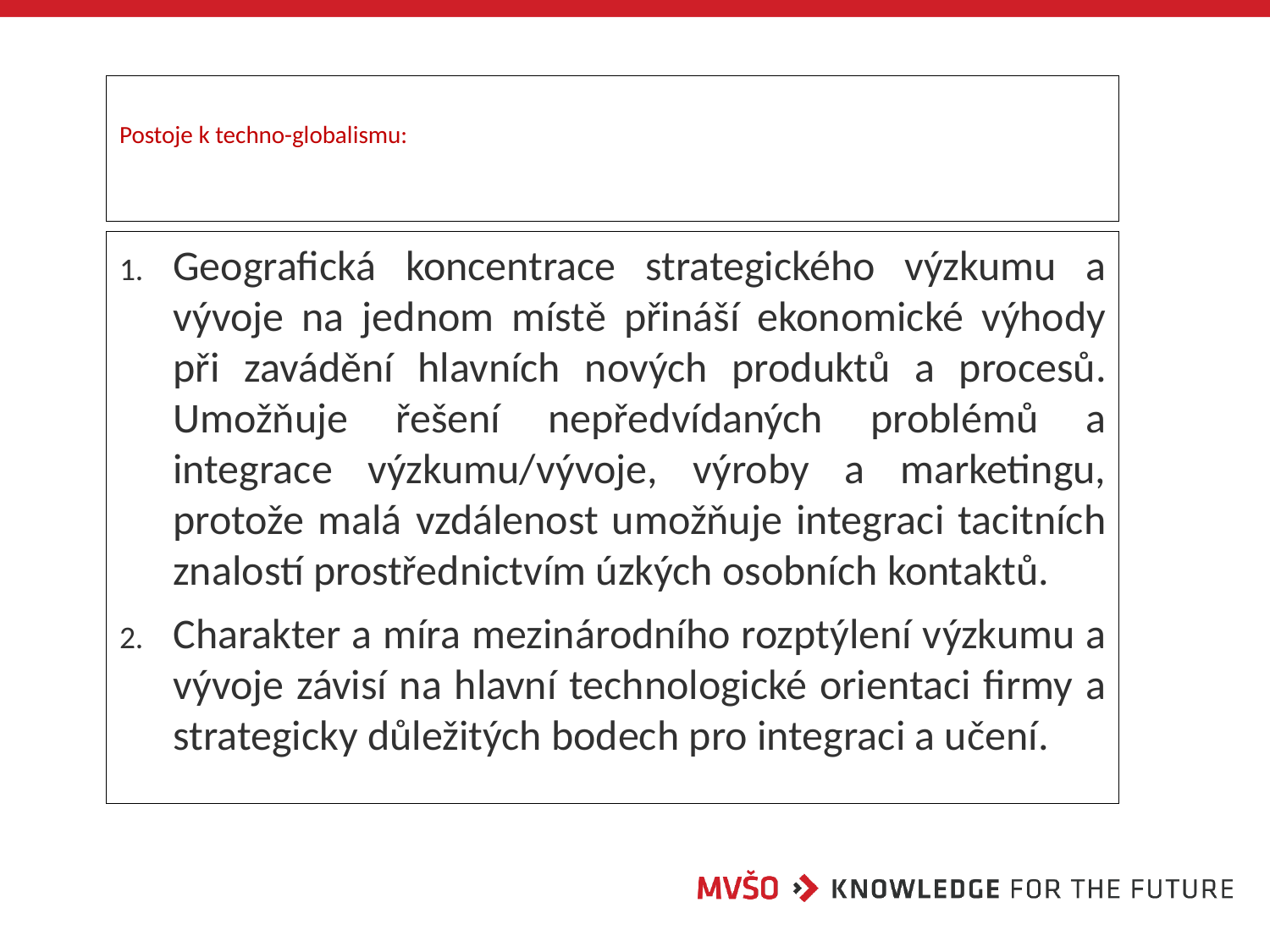

# Postoje k techno-globalismu:
Geografická koncentrace strategického výzkumu a vývoje na jednom místě přináší ekonomické výhody při zavádění hlavních nových produktů a procesů. Umožňuje řešení nepředvídaných problémů a integrace výzkumu/vývoje, výroby a marketingu, protože malá vzdálenost umožňuje integraci tacitních znalostí prostřednictvím úzkých osobních kontaktů.
Charakter a míra mezinárodního rozptýlení výzkumu a vývoje závisí na hlavní technologické orientaci firmy a strategicky důležitých bodech pro integraci a učení.